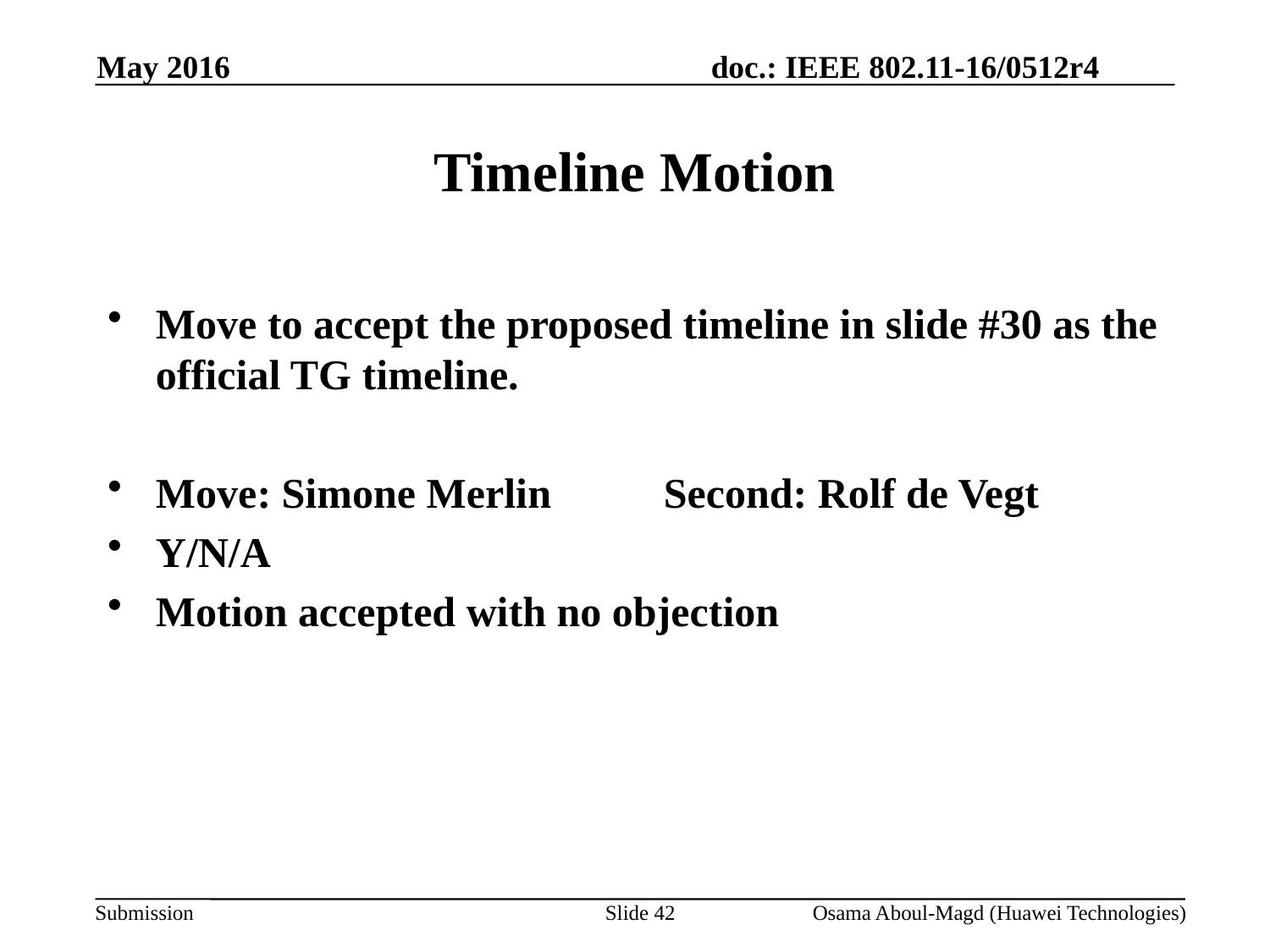

May 2016
# Timeline Motion
Move to accept the proposed timeline in slide #30 as the official TG timeline.

Move: Simone Merlin	Second: Rolf de Vegt
Y/N/A
Motion accepted with no objection
Slide 42
Osama Aboul-Magd (Huawei Technologies)